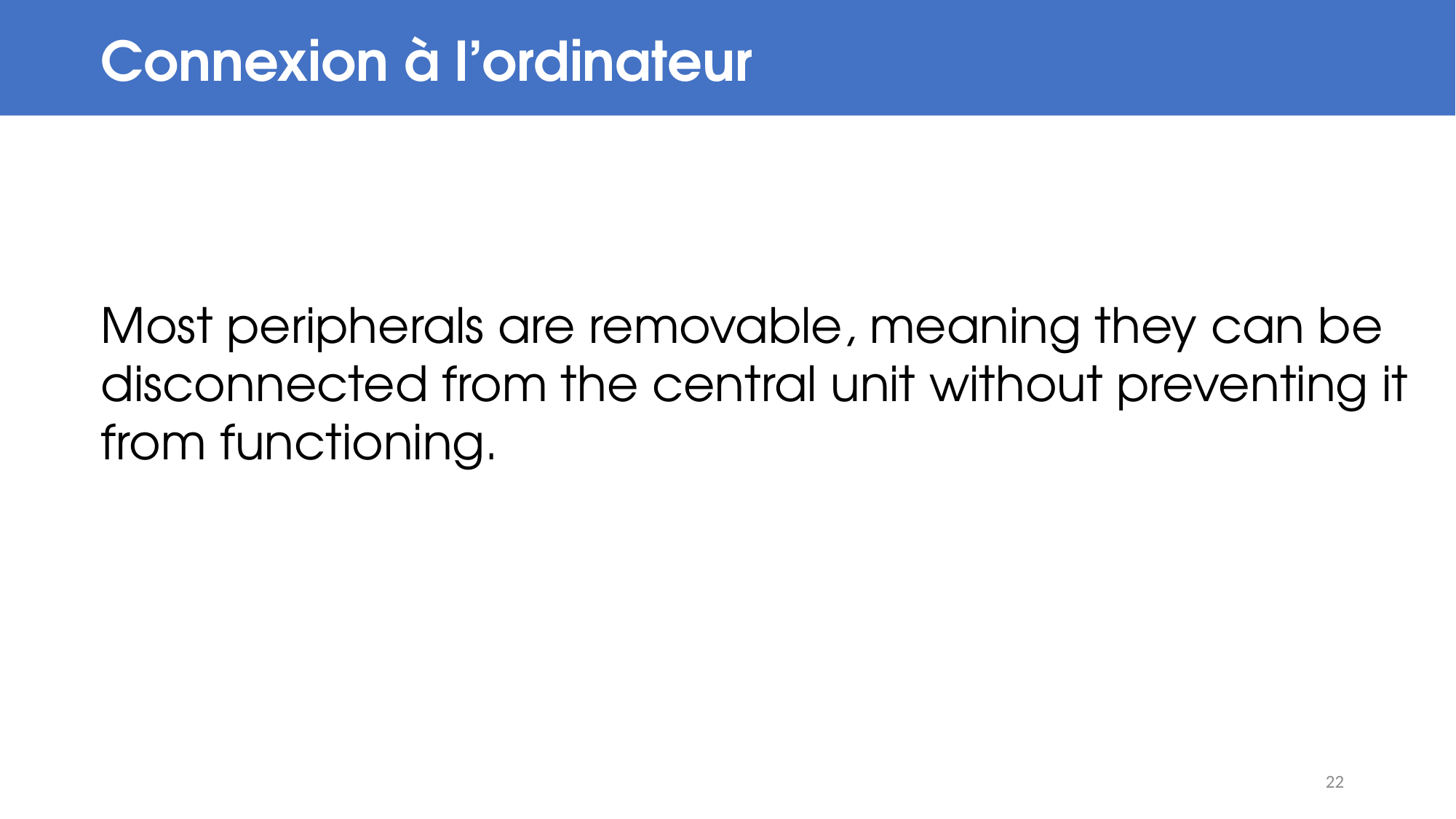

Connexion à l’ordinateur
Most peripherals are removable, meaning they can be disconnected from the central unit without preventing it from functioning.
22